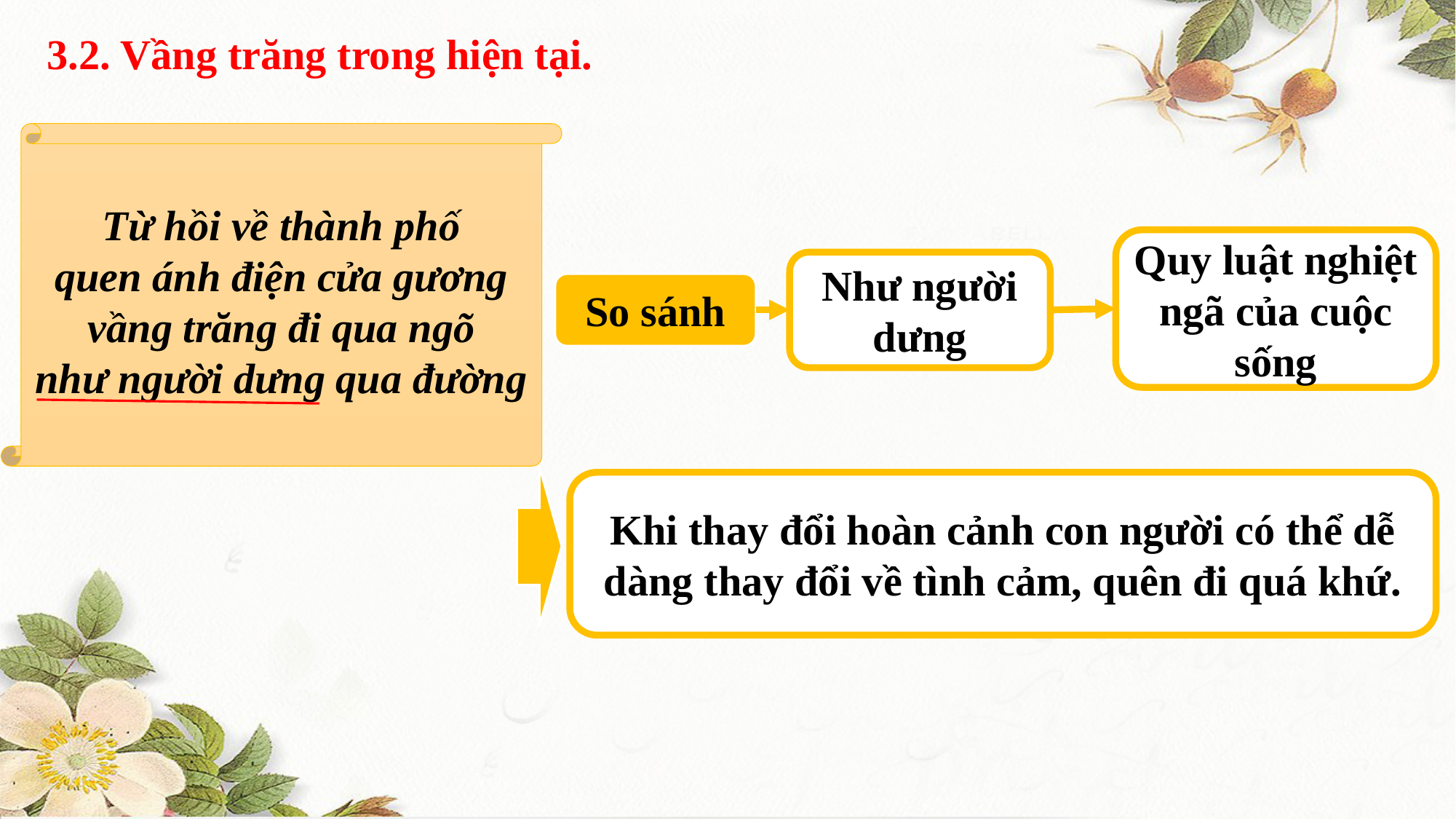

3.2. Vầng trăng trong hiện tại.
Từ hồi về thành phố
quen ánh điện cửa gương
vầng trăng đi qua ngõ
như người dưng qua đường
Quy luật nghiệt ngã của cuộc sống
Như người dưng
So sánh

Khi thay đổi hoàn cảnh con người có thể dễ dàng thay đổi về tình cảm, quên đi quá khứ.